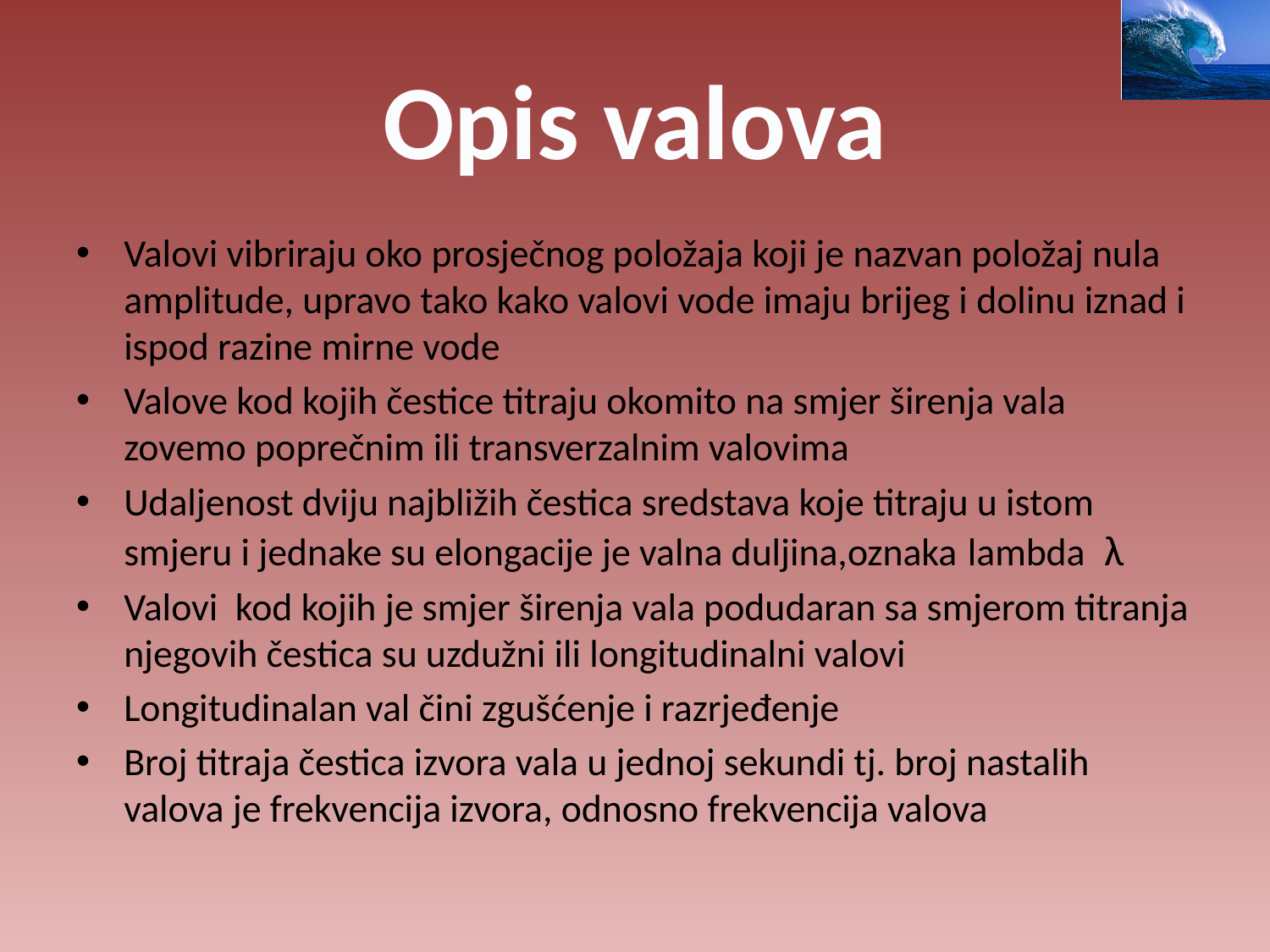

# Opis valova
Valovi vibriraju oko prosječnog položaja koji je nazvan položaj nula amplitude, upravo tako kako valovi vode imaju brijeg i dolinu iznad i ispod razine mirne vode
Valove kod kojih čestice titraju okomito na smjer širenja vala zovemo poprečnim ili transverzalnim valovima
Udaljenost dviju najbližih čestica sredstava koje titraju u istom smjeru i jednake su elongacije je valna duljina,oznaka lambda  λ
Valovi  kod kojih je smjer širenja vala podudaran sa smjerom titranja njegovih čestica su uzdužni ili longitudinalni valovi
Longitudinalan val čini zgušćenje i razrjeđenje
Broj titraja čestica izvora vala u jednoj sekundi tj. broj nastalih valova je frekvencija izvora, odnosno frekvencija valova